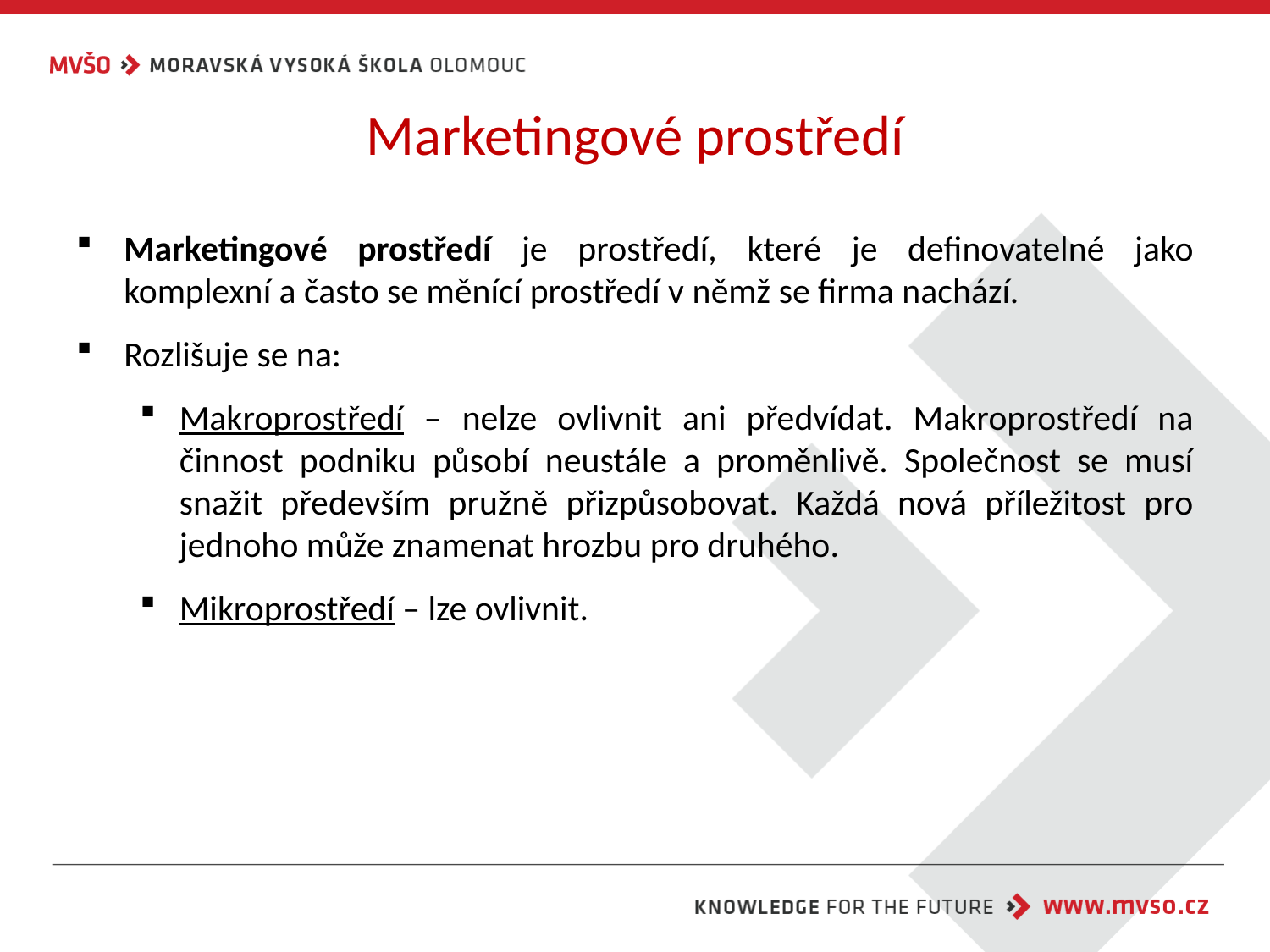

# Marketingové prostředí
Marketingové prostředí je prostředí, které je definovatelné jako komplexní a často se měnící prostředí v němž se firma nachází.
Rozlišuje se na:
Makroprostředí – nelze ovlivnit ani předvídat. Makroprostředí na činnost podniku působí neustále a proměnlivě. Společnost se musí snažit především pružně přizpůsobovat. Každá nová příležitost pro jednoho může znamenat hrozbu pro druhého.
Mikroprostředí – lze ovlivnit.